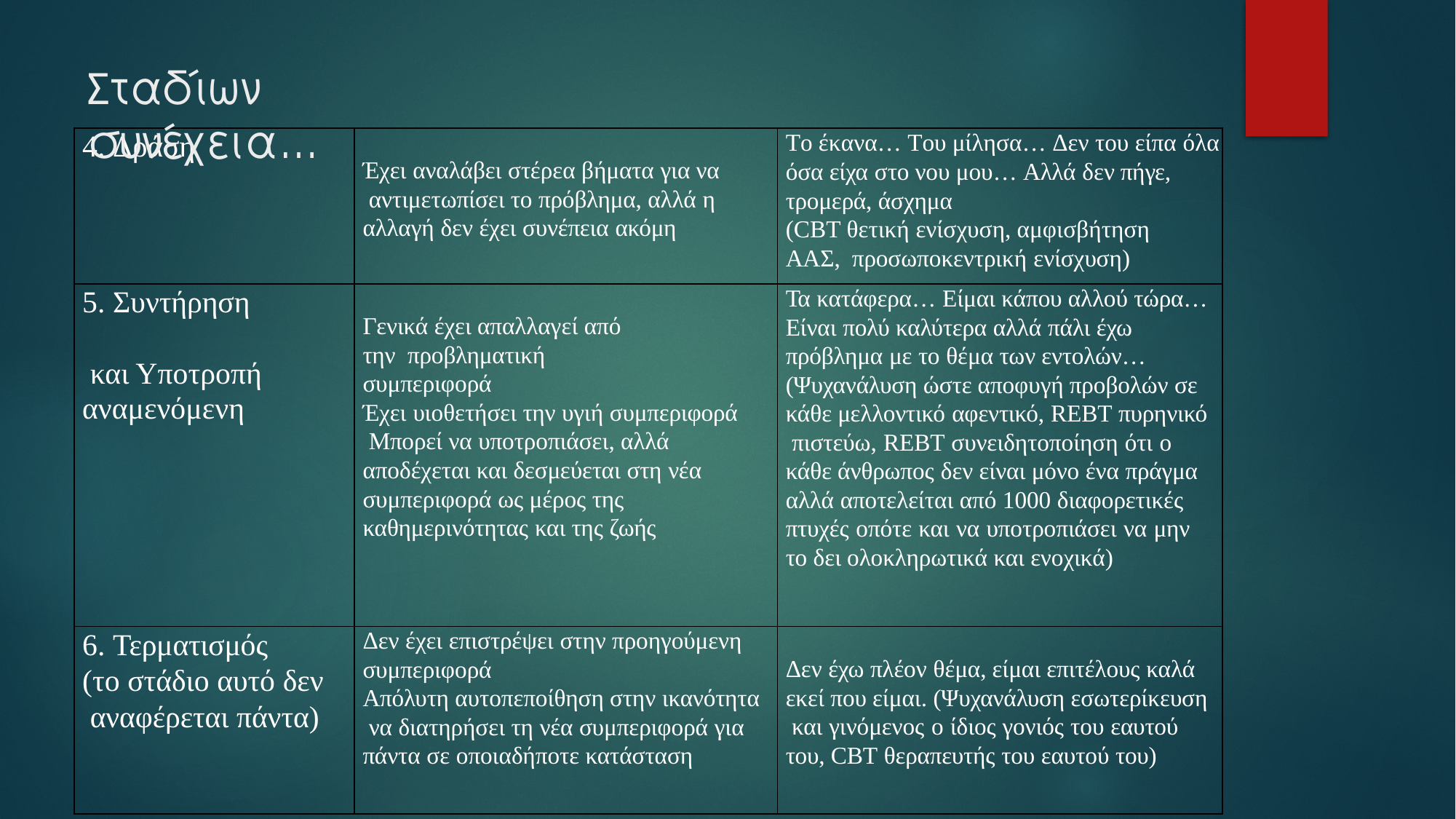

# Σταδίων συνέχεια…
| 4. Δράση | Έχει αναλάβει στέρεα βήματα για να αντιμετωπίσει το πρόβλημα, αλλά η αλλαγή δεν έχει συνέπεια ακόμη | Το έκανα… Του μίλησα… Δεν του είπα όλα όσα είχα στο νου μου… Αλλά δεν πήγε, τρομερά, άσχημα (CBT θετική ενίσχυση, αμφισβήτηση ΑΑΣ, προσωποκεντρική ενίσχυση) |
| --- | --- | --- |
| 5. Συντήρηση και Υποτροπή αναμενόμενη | Γενικά έχει απαλλαγεί από την προβληματική συμπεριφορά Έχει υιοθετήσει την υγιή συμπεριφορά Μπορεί να υποτροπιάσει, αλλά αποδέχεται και δεσμεύεται στη νέα συμπεριφορά ως μέρος της καθημερινότητας και της ζωής | Τα κατάφερα… Είμαι κάπου αλλού τώρα… Είναι πολύ καλύτερα αλλά πάλι έχω πρόβλημα με το θέμα των εντολών… (Ψυχανάλυση ώστε αποφυγή προβολών σε κάθε μελλοντικό αφεντικό, REBT πυρηνικό πιστεύω, REBT συνειδητοποίηση ότι ο κάθε άνθρωπος δεν είναι μόνο ένα πράγμα αλλά αποτελείται από 1000 διαφορετικές πτυχές οπότε και να υποτροπιάσει να μην το δει ολοκληρωτικά και ενοχικά) |
| 6. Τερματισμός (το στάδιο αυτό δεν αναφέρεται πάντα) | Δεν έχει επιστρέψει στην προηγούμενη συμπεριφορά Απόλυτη αυτοπεποίθηση στην ικανότητα να διατηρήσει τη νέα συμπεριφορά για πάντα σε οποιαδήποτε κατάσταση | Δεν έχω πλέον θέμα, είμαι επιτέλους καλά εκεί που είμαι. (Ψυχανάλυση εσωτερίκευση και γινόμενος ο ίδιος γονιός του εαυτού του, CBT θεραπευτής του εαυτού του) |